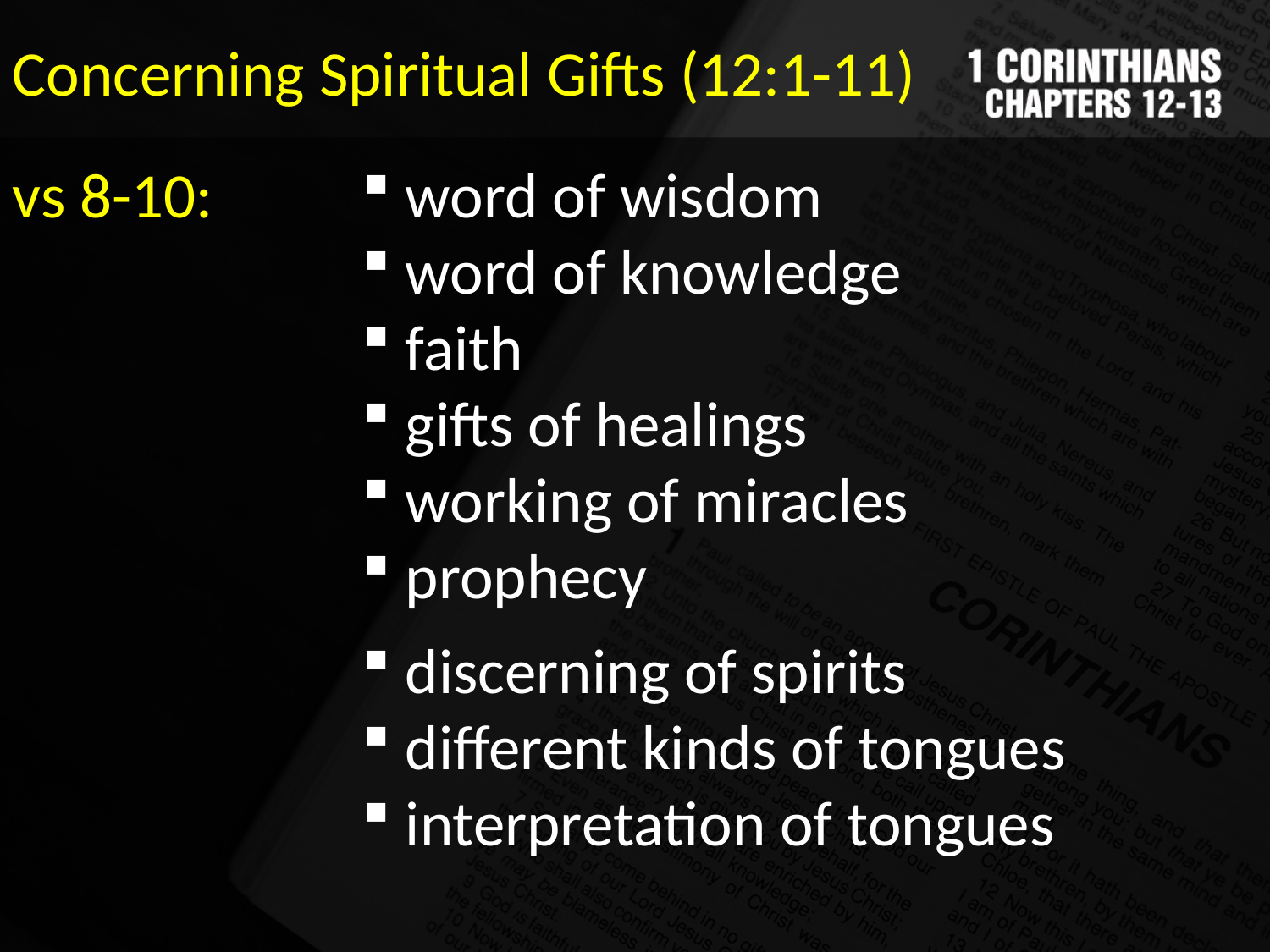

Concerning Spiritual Gifts (12:1-11)
vs 8-10:
 word of wisdom
 word of knowledge
 faith
 gifts of healings
 working of miracles
 prophecy
 discerning of spirits
 different kinds of tongues
 interpretation of tongues